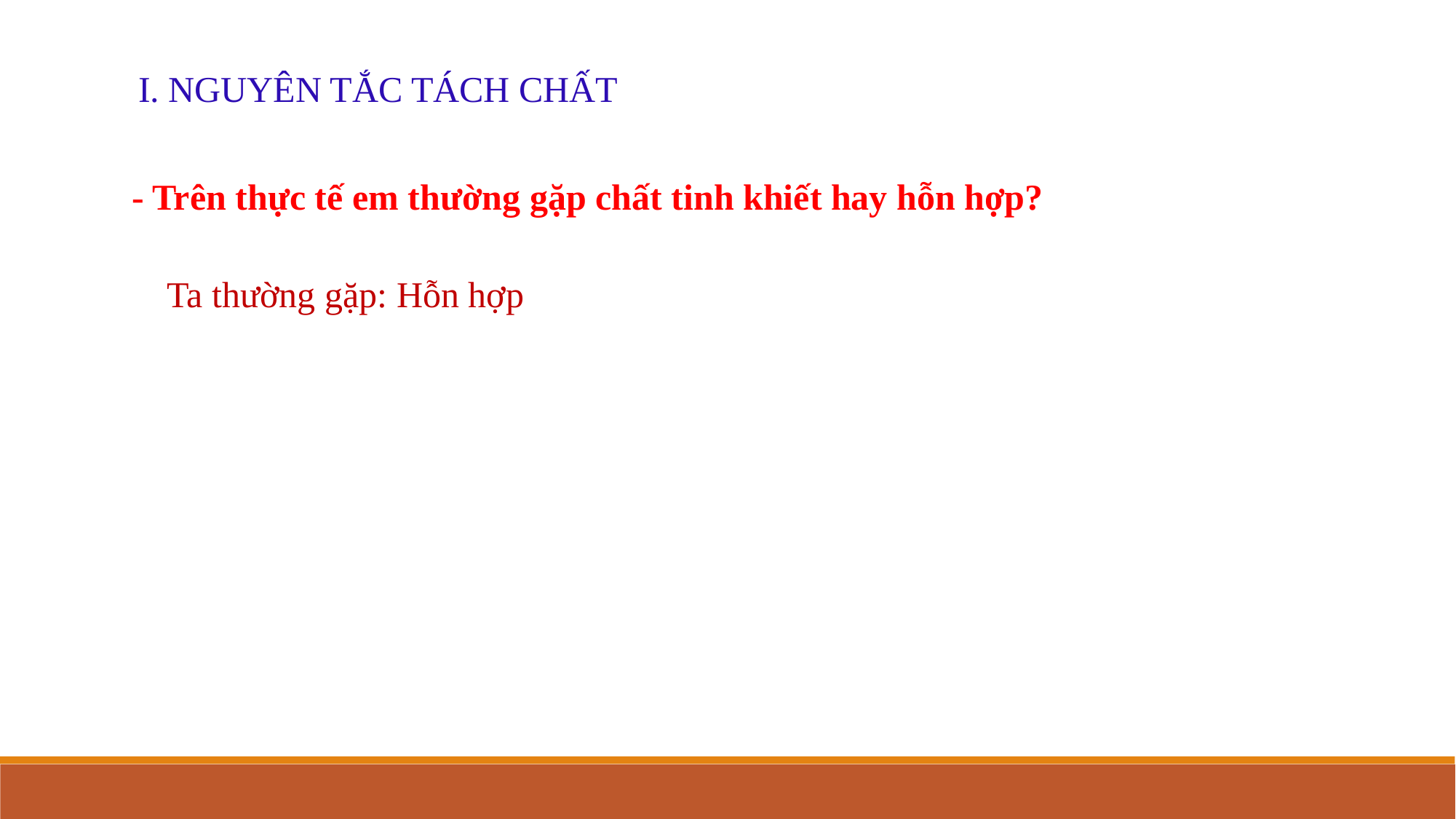

I. NGUYÊN TẮC TÁCH CHẤT
- Trên thực tế em thường gặp chất tinh khiết hay hỗn hợp?
Ta thường gặp: Hỗn hợp